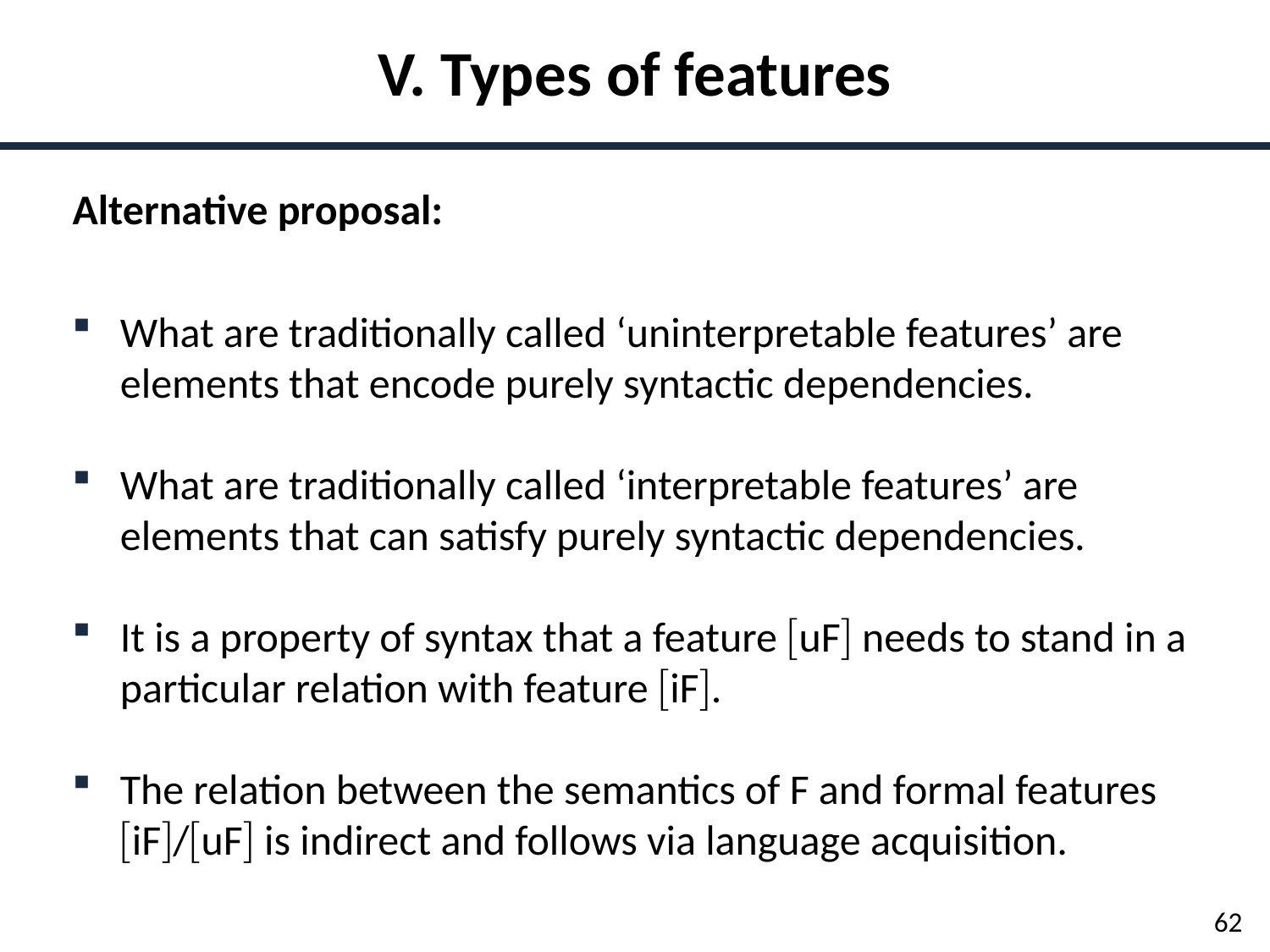

V. Types of features
Alternative proposal:

What are traditionally called ‘uninterpretable features’ are elements that encode purely syntactic dependencies.

What are traditionally called ‘interpretable features’ are elements that can satisfy purely syntactic dependencies.

It is a property of syntax that a feature [uF] needs to stand in a particular relation with feature [iF].

The relation between the semantics of F and formal features [iF]/[uF] is indirect and follows via language acquisition.
62